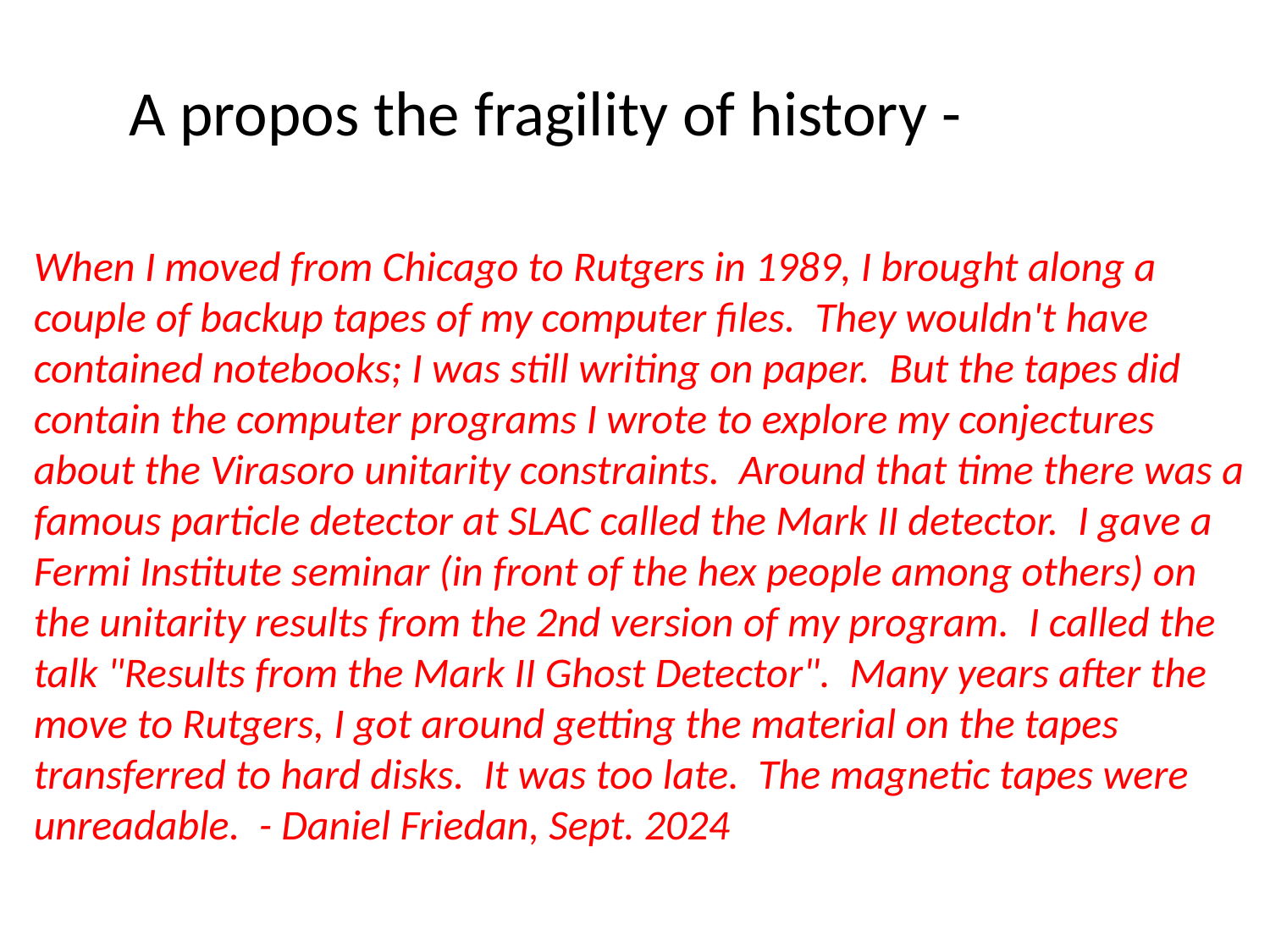

A propos the fragility of history -
When I moved from Chicago to Rutgers in 1989, I brought along a couple of backup tapes of my computer files.  They wouldn't have contained notebooks; I was still writing on paper.  But the tapes did contain the computer programs I wrote to explore my conjectures about the Virasoro unitarity constraints.  Around that time there was a famous particle detector at SLAC called the Mark II detector.  I gave a Fermi Institute seminar (in front of the hex people among others) on the unitarity results from the 2nd version of my program.  I called the talk "Results from the Mark II Ghost Detector".  Many years after the move to Rutgers, I got around getting the material on the tapes transferred to hard disks.  It was too late.  The magnetic tapes were unreadable.  - Daniel Friedan, Sept. 2024